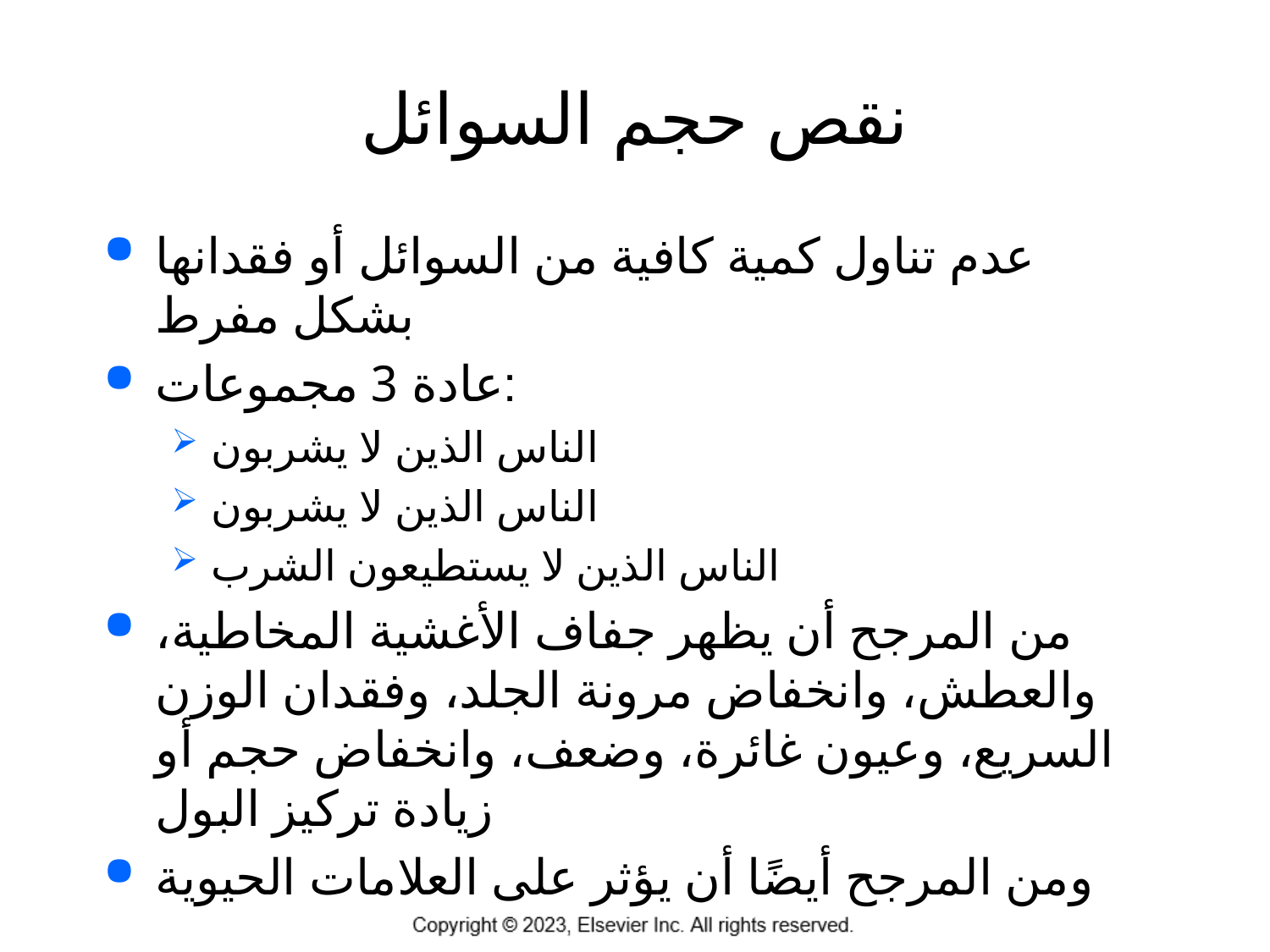

# نقص حجم السوائل
عدم تناول كمية كافية من السوائل أو فقدانها بشكل مفرط
عادة 3 مجموعات:
الناس الذين لا يشربون
الناس الذين لا يشربون
الناس الذين لا يستطيعون الشرب
من المرجح أن يظهر جفاف الأغشية المخاطية، والعطش، وانخفاض مرونة الجلد، وفقدان الوزن السريع، وعيون غائرة، وضعف، وانخفاض حجم أو زيادة تركيز البول
ومن المرجح أيضًا أن يؤثر على العلامات الحيوية